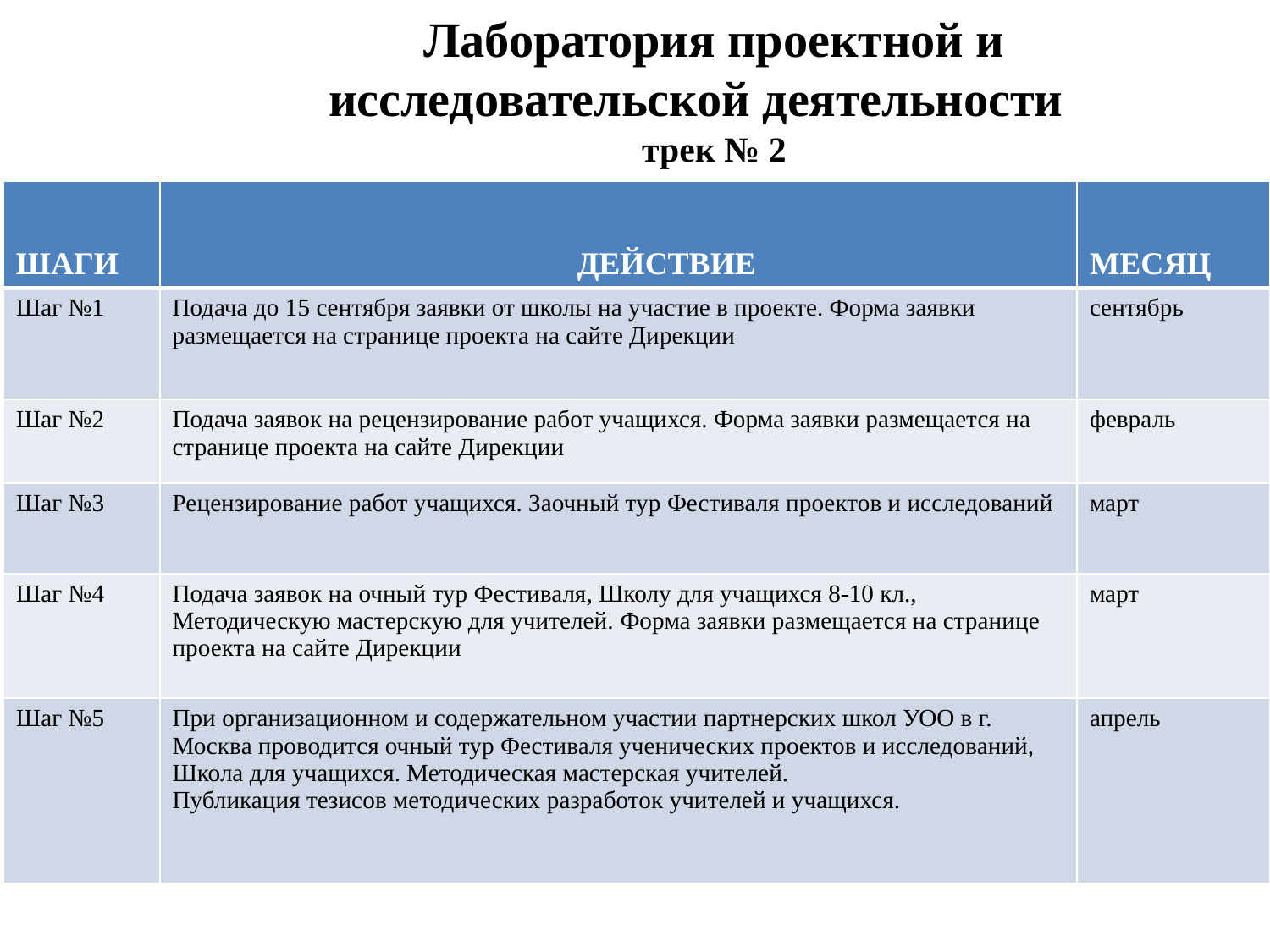

Лаборатория проектной и исследовательской деятельности
трек № 2
| ШАГИ | ДЕЙСТВИЕ | МЕСЯЦ |
| --- | --- | --- |
| Шаг №1 | Подача до 15 сентября заявки от школы на участие в проекте. Форма заявки размещается на странице проекта на сайте Дирекции | сентябрь |
| Шаг №2 | Подача заявок на рецензирование работ учащихся. Форма заявки размещается на странице проекта на сайте Дирекции | февраль |
| Шаг №3 | Рецензирование работ учащихся. Заочный тур Фестиваля проектов и исследований | март |
| Шаг №4 | Подача заявок на очный тур Фестиваля, Школу для учащихся 8-10 кл., Методическую мастерскую для учителей. Форма заявки размещается на странице проекта на сайте Дирекции | март |
| Шаг №5 | При организационном и содержательном участии партнерских школ УОО в г. Москва проводится очный тур Фестиваля ученических проектов и исследований, Школа для учащихся. Методическая мастерская учителей. Публикация тезисов методических разработок учителей и учащихся. | апрель |

фото
фото
Высшая школа экономики, Москва, 2017